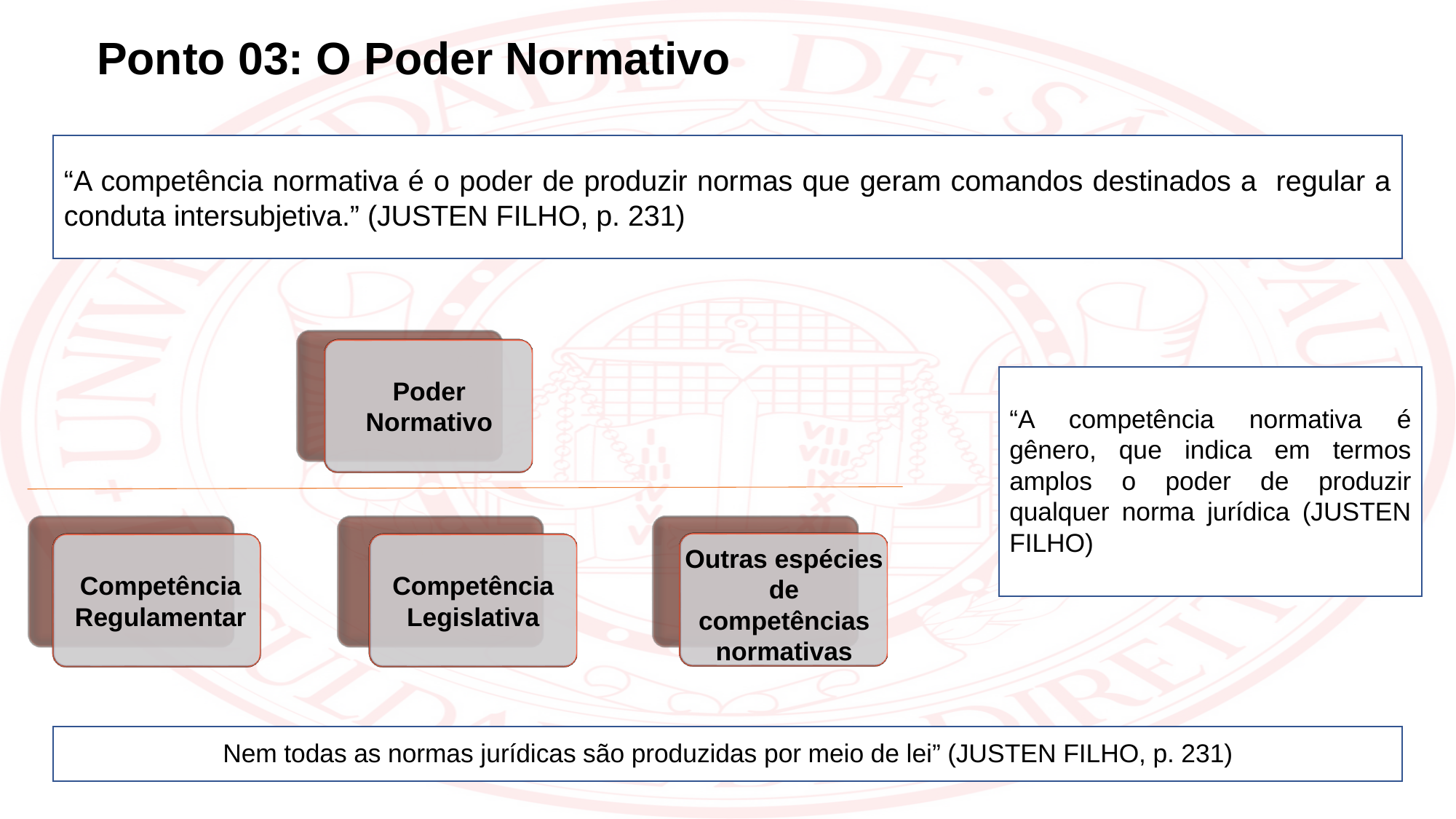

Ponto 03: O Poder Normativo

“A competência normativa é o poder de produzir normas que geram comandos destinados a  regular a conduta intersubjetiva.” (JUSTEN FILHO, p. 231)

“A competência normativa é gênero, que indica em termos amplos o poder de produzir qualquer norma jurídica (JUSTEN FILHO)

Poder Normativo

Outras espécies de competências normativas
Competência Legislativa
Competência Regulamentar

Nem todas as normas jurídicas são produzidas por meio de lei” (JUSTEN FILHO, p. 231)